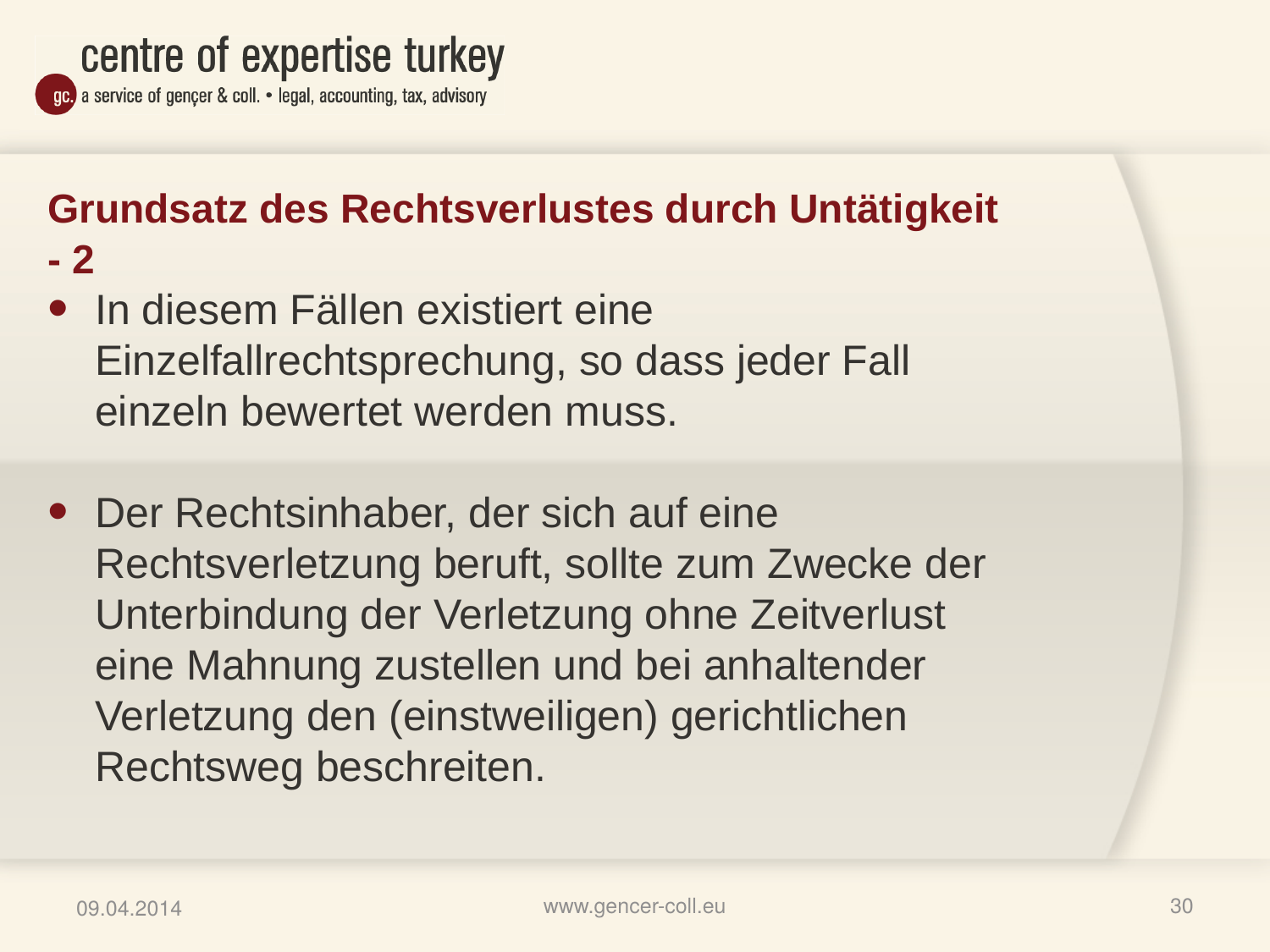

# Grundsatz des Rechtsverlustes durch Untätigkeit - 2
In diesem Fällen existiert eine Einzelfallrechtsprechung, so dass jeder Fall einzeln bewertet werden muss.

Der Rechtsinhaber, der sich auf eine Rechtsverletzung beruft, sollte zum Zwecke der Unterbindung der Verletzung ohne Zeitverlust eine Mahnung zustellen und bei anhaltender Verletzung den (einstweiligen) gerichtlichen Rechtsweg beschreiten.
09.04.2014
www.gencer-coll.eu
30